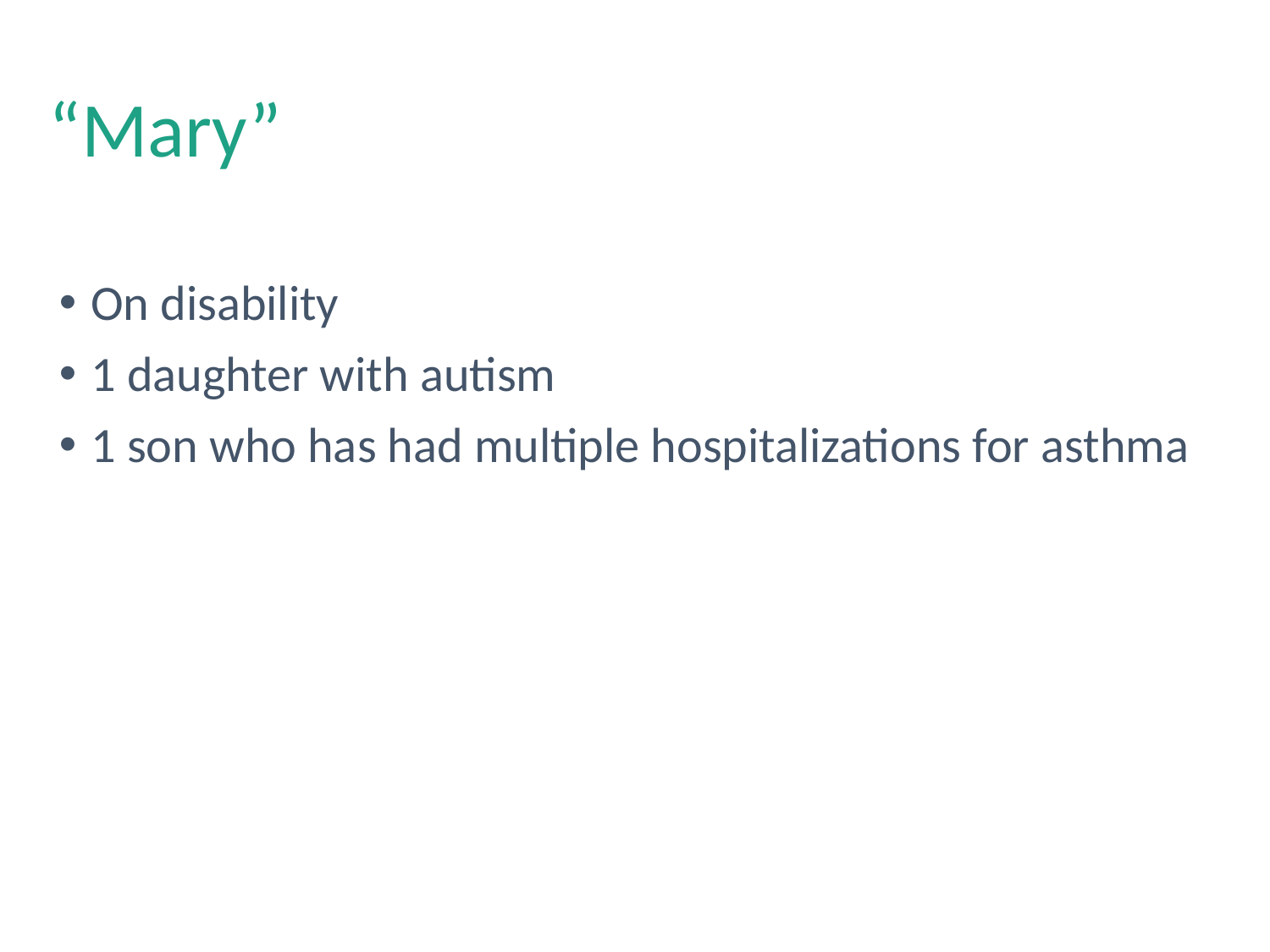

“Mary”
On disability
1 daughter with autism
1 son who has had multiple hospitalizations for asthma